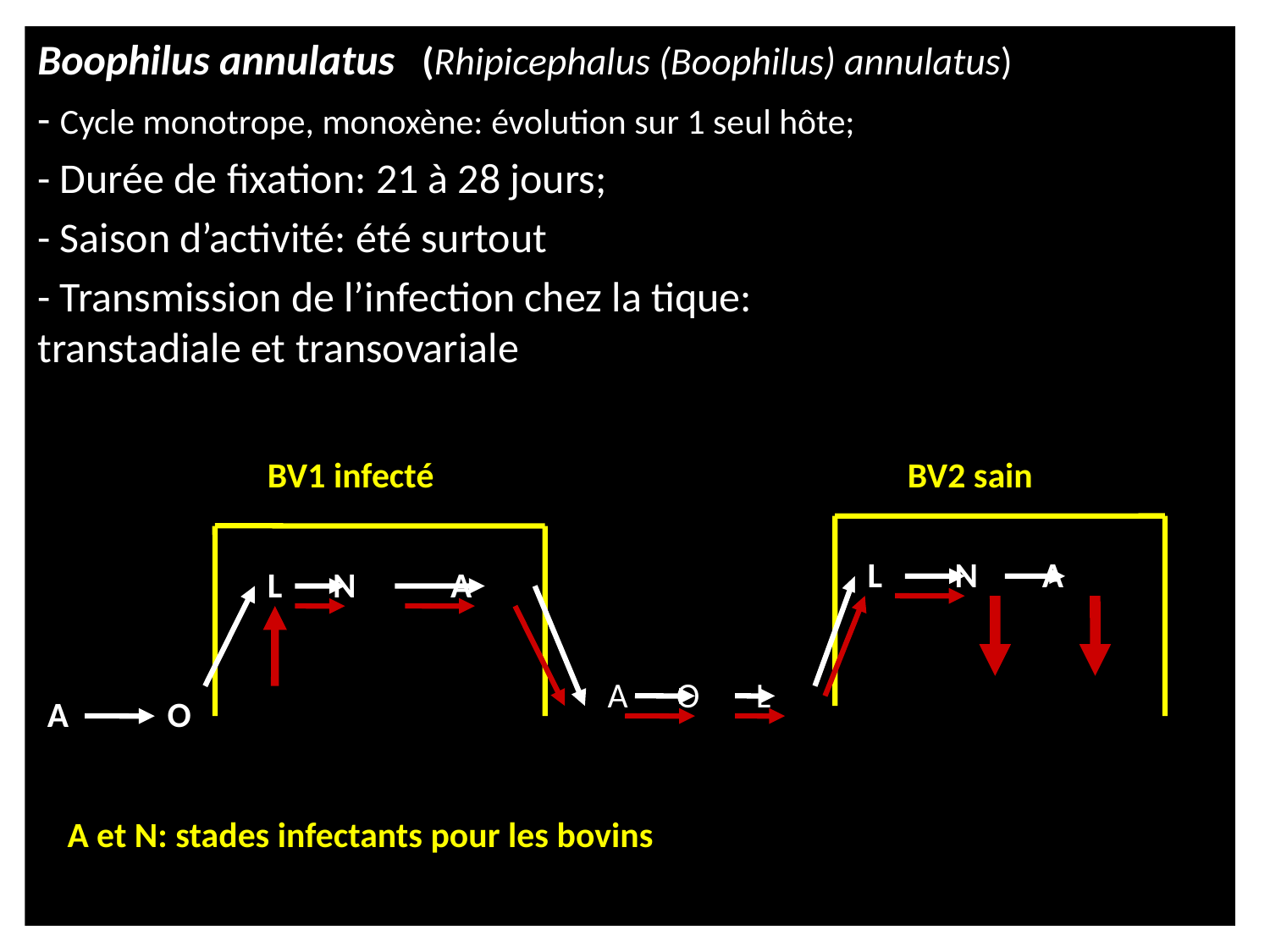

Boophilus annulatus   (Rhipicephalus (Boophilus) annulatus)
- Cycle monotrope, monoxène: évolution sur 1 seul hôte;
- Durée de fixation: 21 à 28 jours;
- Saison d’activité: été surtout
- Transmission de l’infection chez la tique:                                   transtadiale et transovariale
BV1 infecté
BV2 sain

L         N        A
L       N             A

A      O       L
A
O

A et N: stades infectants pour les bovins